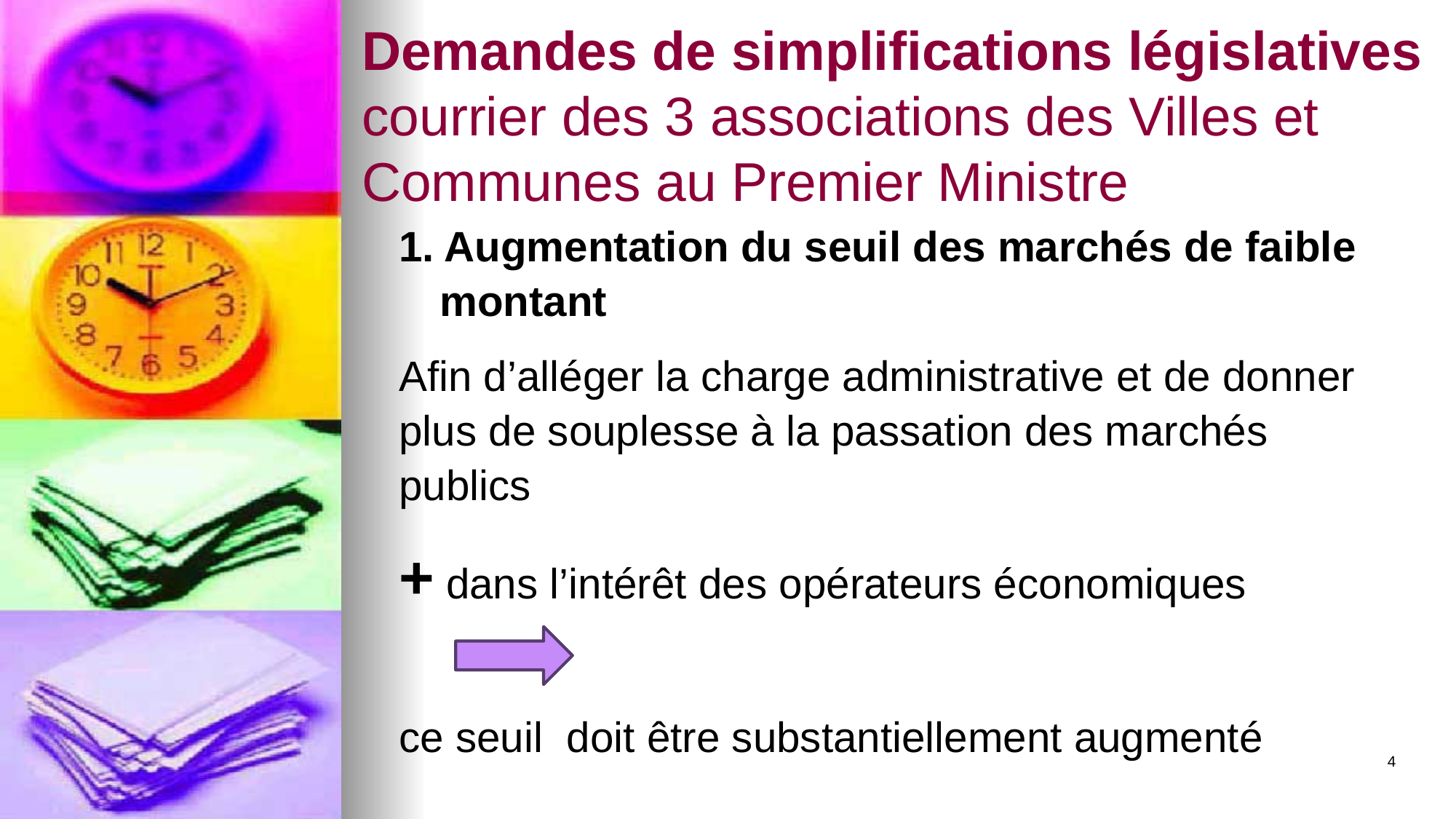

# Demandes de simplifications législatives courrier des 3 associations des Villes et Communes au Premier Ministre
1. Augmentation du seuil des marchés de faible montant
Afin d’alléger la charge administrative et de donner plus de souplesse à la passation des marchés publics
+ dans l’intérêt des opérateurs économiques

ce seuil  doit être substantiellement augmenté

4